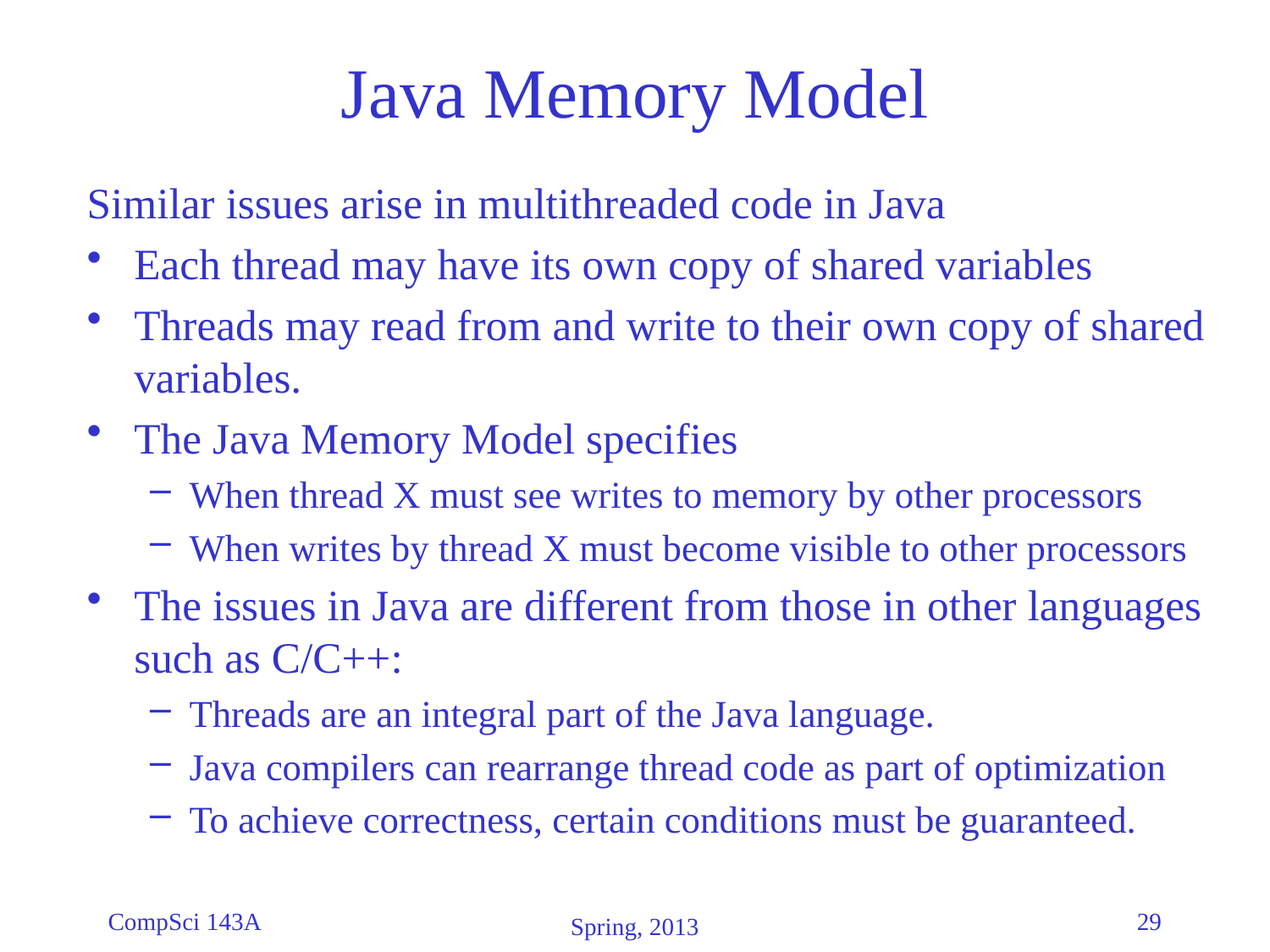

# Java Memory Model
Similar issues arise in multithreaded code in Java
Each thread may have its own copy of shared variables
Threads may read from and write to their own copy of shared variables.
The Java Memory Model specifies
When thread X must see writes to memory by other processors
When writes by thread X must become visible to other processors
The issues in Java are different from those in other languages such as C/C++:
Threads are an integral part of the Java language.
Java compilers can rearrange thread code as part of optimization
To achieve correctness, certain conditions must be guaranteed.

CompSci 143A
29
Spring, 2013